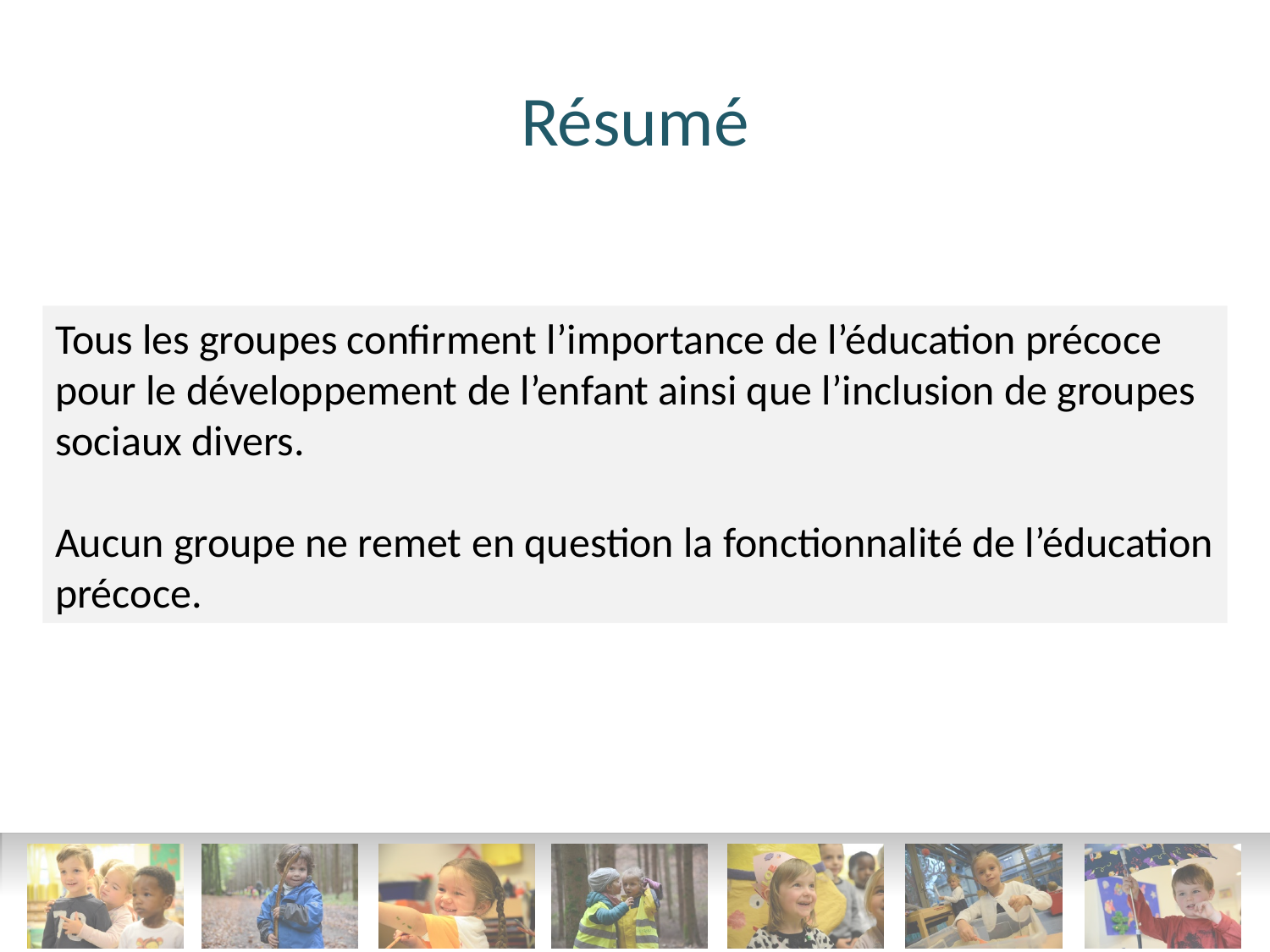

# Résumé
Tous les groupes confirment l’importance de l’éducation précoce pour le développement de l’enfant ainsi que l’inclusion de groupes sociaux divers.

Aucun groupe ne remet en question la fonctionnalité de l’éducation précoce.